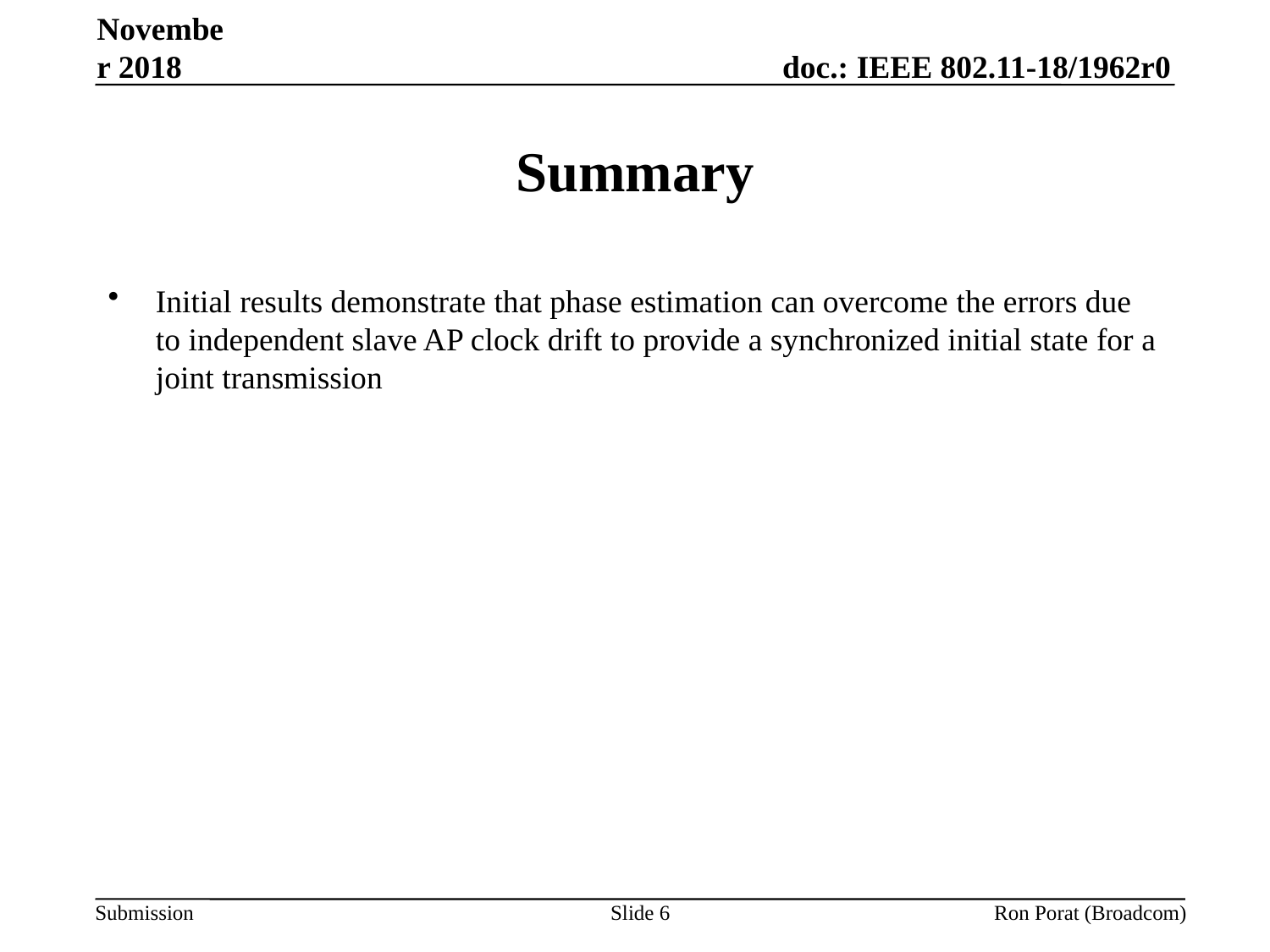

November 2018
# Summary
Initial results demonstrate that phase estimation can overcome the errors due to independent slave AP clock drift to provide a synchronized initial state for a joint transmission

Slide 6
Ron Porat (Broadcom)